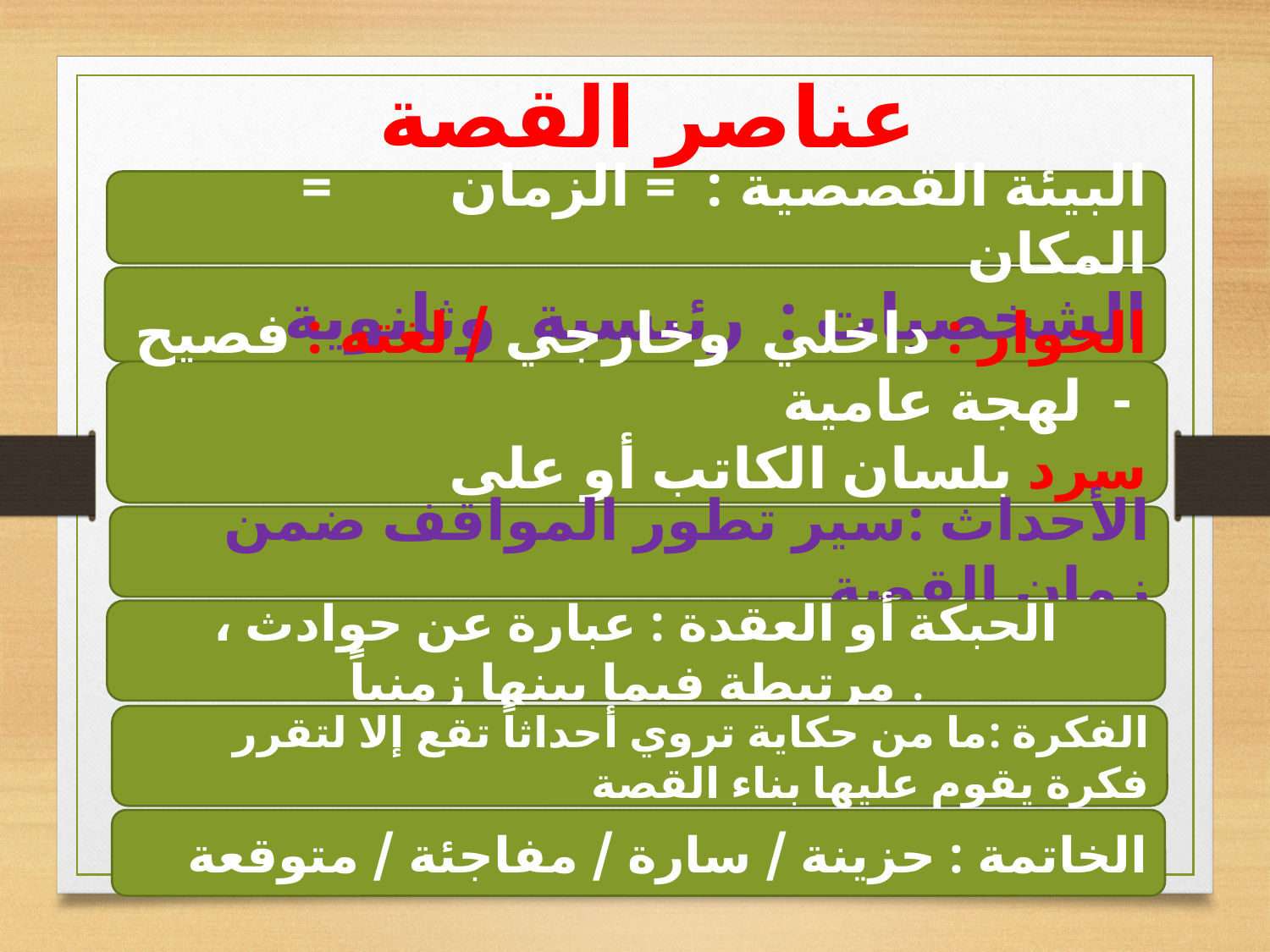

# عناصر القصة
البيئة القصصية :  = الزمان        = المكان
الشخصيات :  رئيسية  وثانوية
الحوار : داخلي  وخارجي / لغته : فصيح  -  لهجة عامية
           سرد بلسان الكاتب أو على لسان الشخصيات
الأحداث :سير تطور المواقف ضمن زمان القصة
الحبكة أو العقدة : عبارة عن حوادث ، مرتبطة فيما بينها زمنياً .
الفكرة :ما من حكاية تروي أحداثاً تقع إلا لتقرر فكرة يقوم عليها بناء القصة
الخاتمة : حزينة / سارة / مفاجئة / متوقعة